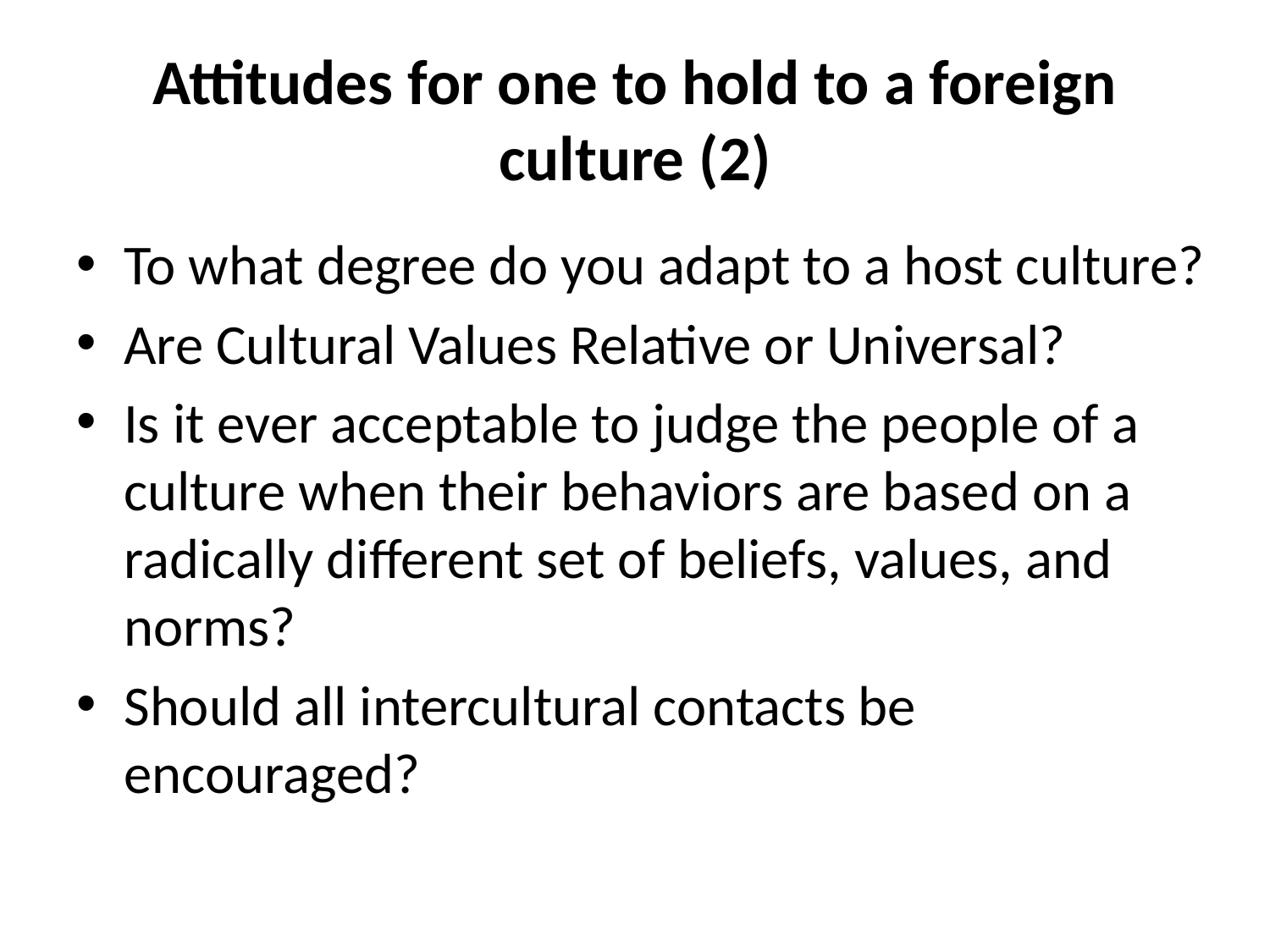

# Attitudes for one to hold to a foreign culture (2)
To what degree do you adapt to a host culture?
Are Cultural Values Relative or Universal?
Is it ever acceptable to judge the people of a culture when their behaviors are based on a radically different set of beliefs, values, and norms?
Should all intercultural contacts be encouraged?